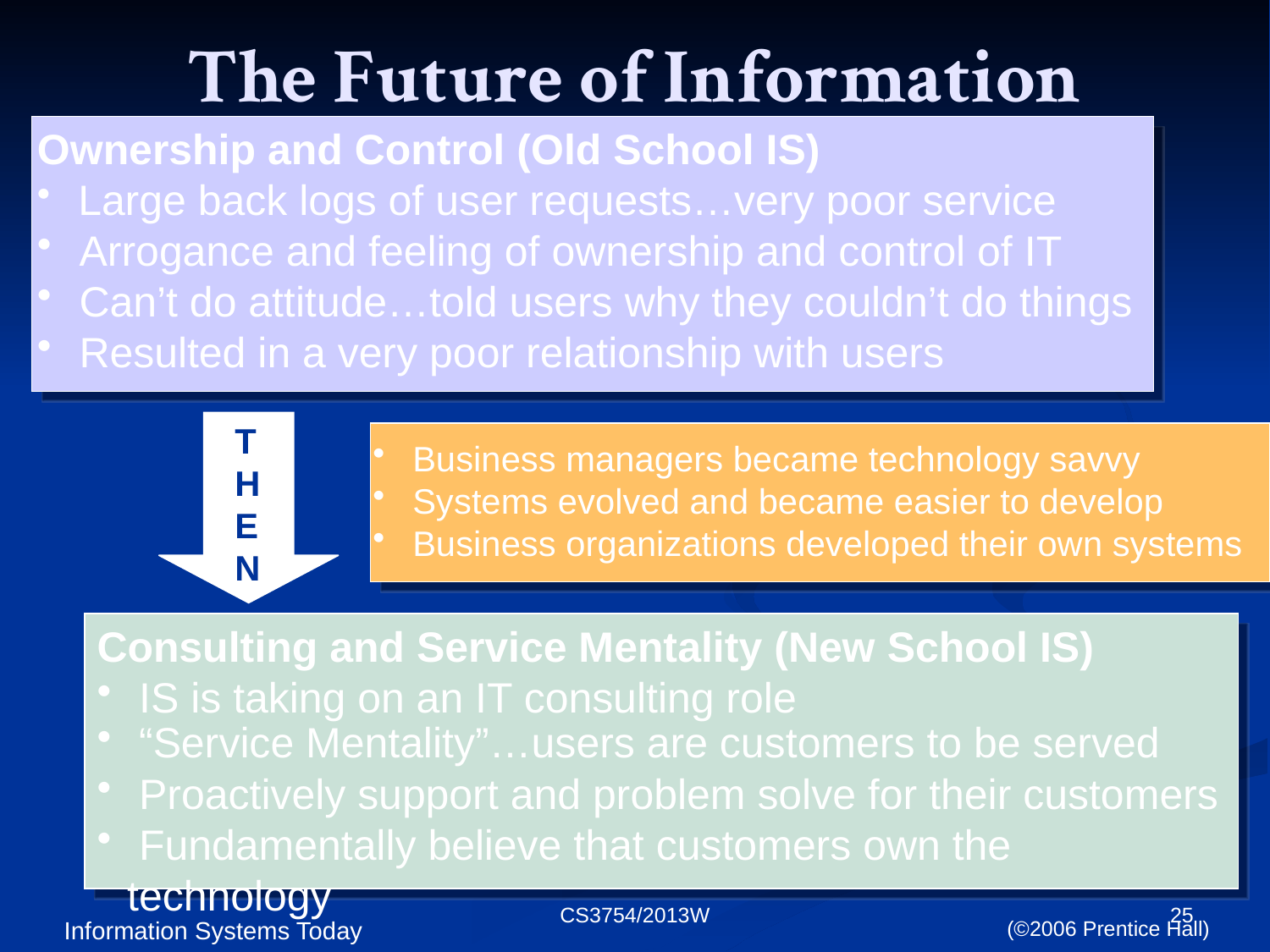

# The Future of Information Systems: Trends

Ownership and Control (Old School IS)
 Large back logs of user requests…very poor service
 Arrogance and feeling of ownership and control of IT
 Can’t do attitude…told users why they couldn’t do things
 Resulted in a very poor relationship with users

T
H
E
N

 Business managers became technology savvy
 Systems evolved and became easier to develop
 Business organizations developed their own systems

Consulting and Service Mentality (New School IS)
 IS is taking on an IT consulting role
 “Service Mentality”…users are customers to be served
 Proactively support and problem solve for their customers
 Fundamentally believe that customers own the technology
CS3754/2013W
25